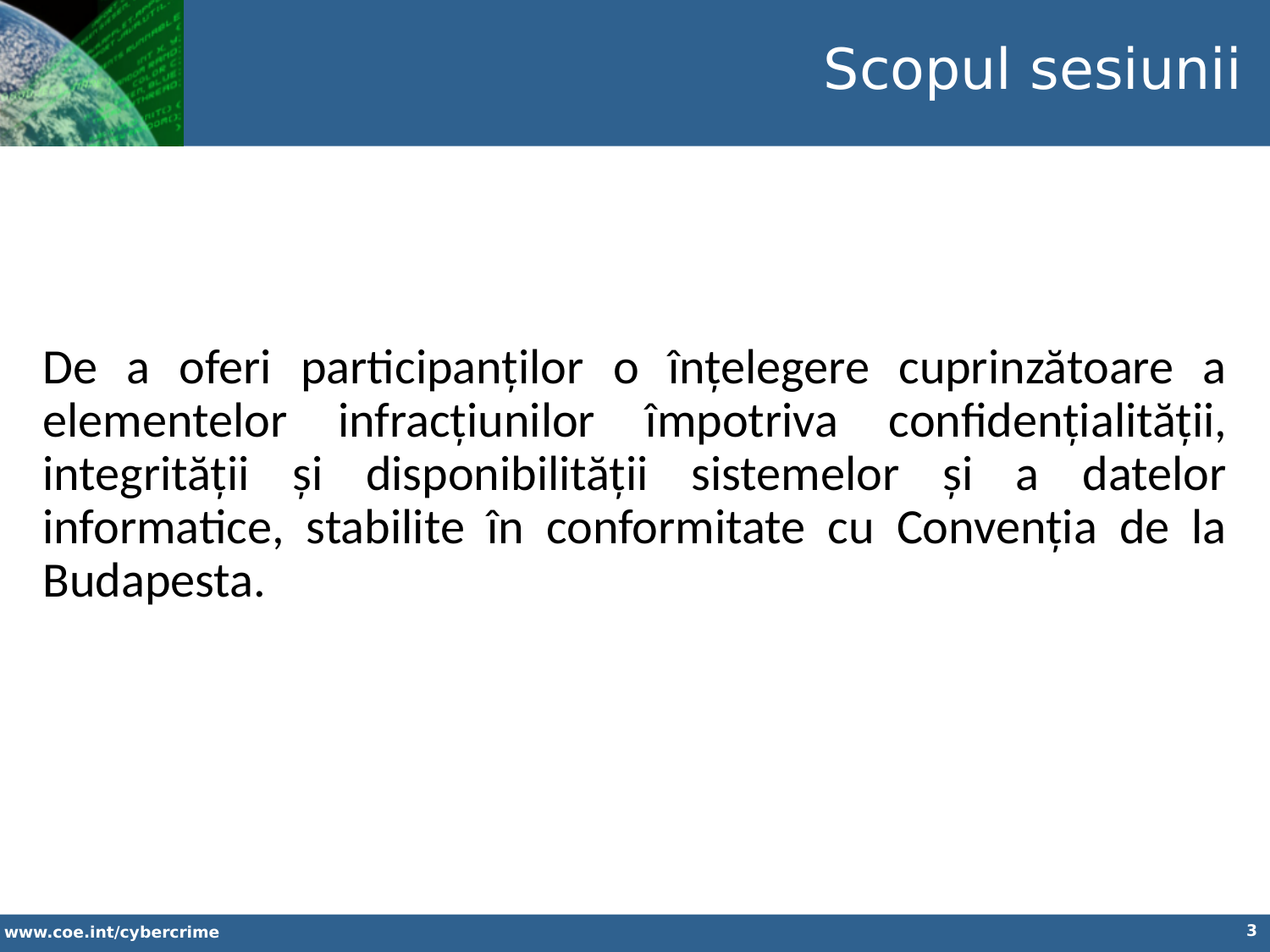

Scopul sesiunii
De a oferi participanților o înțelegere cuprinzătoare a elementelor infracțiunilor împotriva confidențialității, integrității și disponibilității sistemelor și a datelor informatice, stabilite în conformitate cu Convenția de la Budapesta.